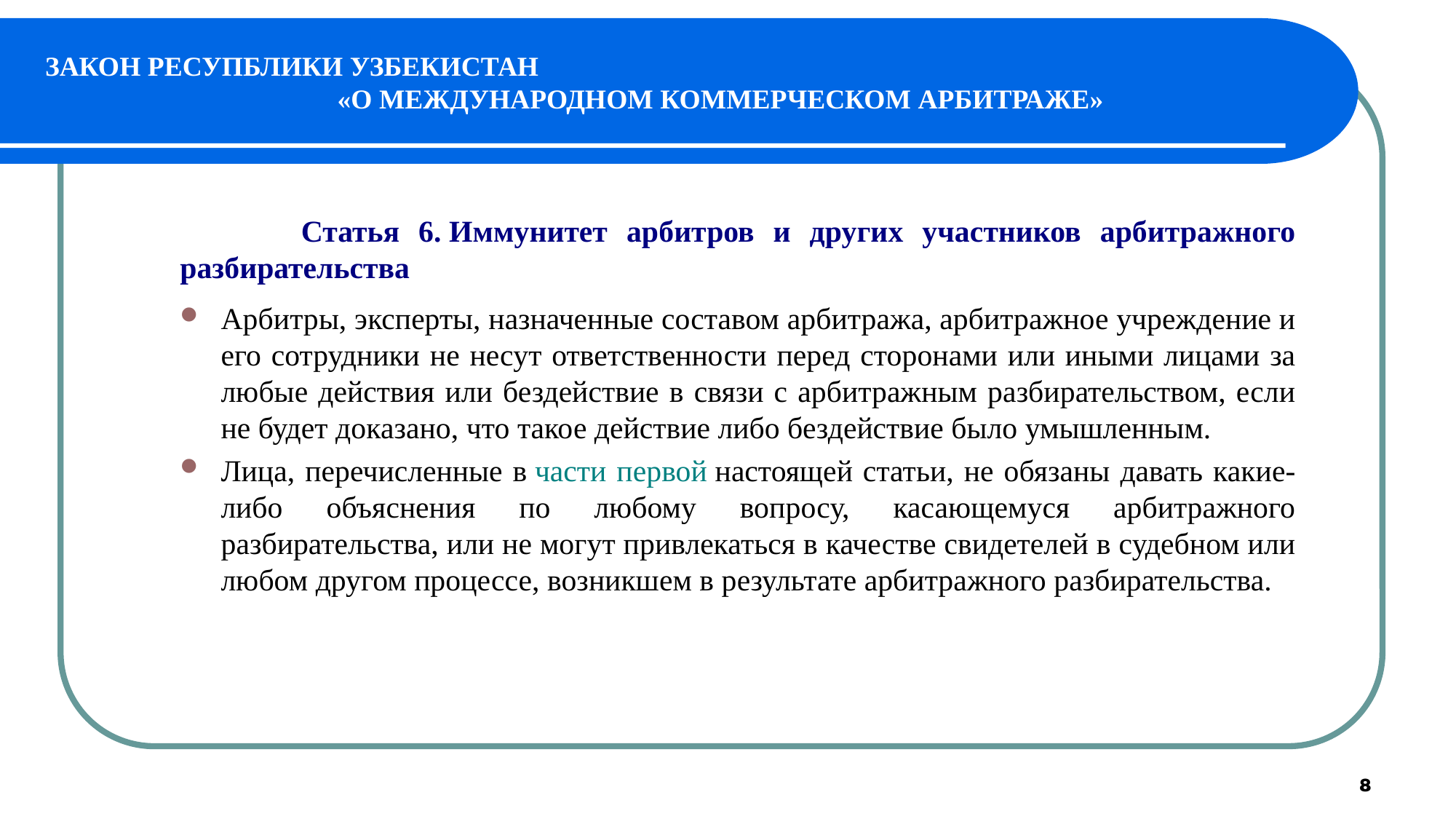

# ЗАКОН РЕСУПБЛИКИ УЗБЕКИСТАН                                                                                                                             «О МЕЖДУНАРОДНОМ КОММЕРЧЕСКОМ АРБИТРАЖЕ»

       Статья 6. Иммунитет арбитров и других участников арбитражного разбирательства
Арбитры, эксперты, назначенные составом арбитража, арбитражное учреждение и его сотрудники не несут ответственности перед сторонами или иными лицами за любые действия или бездействие в связи с арбитражным разбирательством, если не будет доказано, что такое действие либо бездействие было умышленным.
Лица, перечисленные в части первой настоящей статьи, не обязаны давать какие-либо объяснения по любому вопросу, касающемуся арбитражного разбирательства, или не могут привлекаться в качестве свидетелей в судебном или любом другом процессе, возникшем в результате арбитражного разбирательства.
8